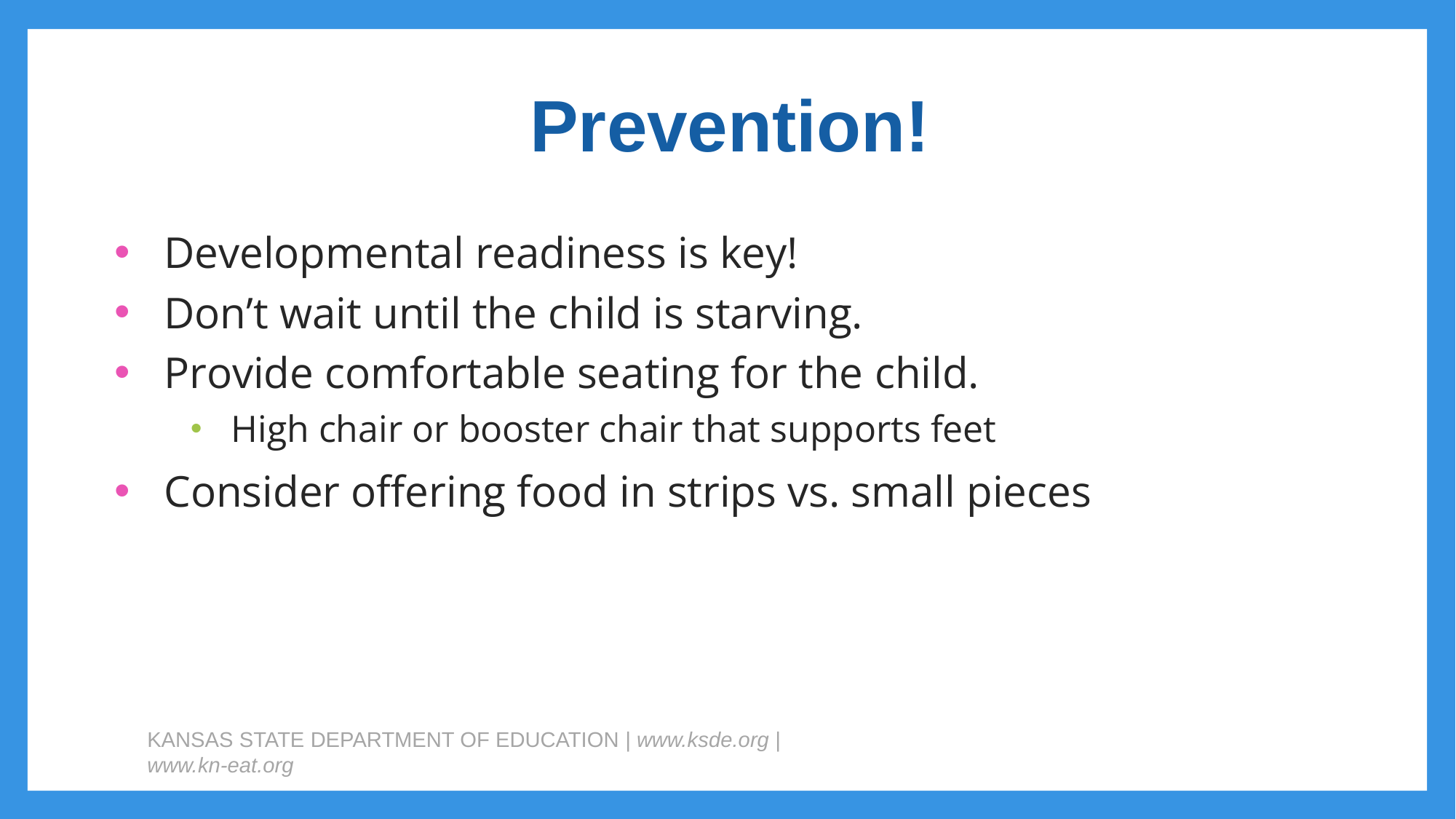

# Prevention!
Developmental readiness is key!
Don’t wait until the child is starving.
Provide comfortable seating for the child.
High chair or booster chair that supports feet
Consider offering food in strips vs. small pieces